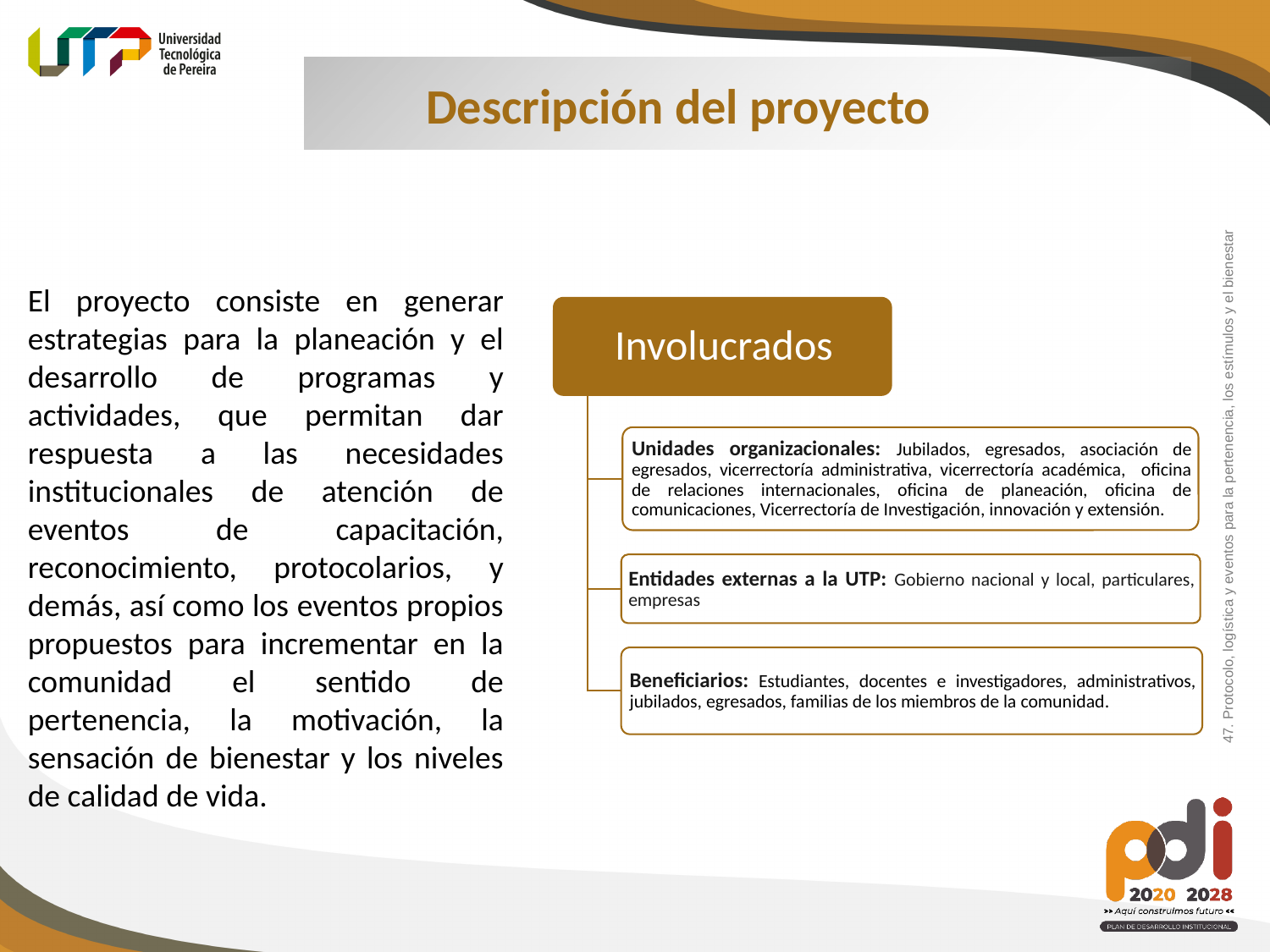

Descripción del proyecto
Involucrados
Unidades organizacionales: Jubilados, egresados, asociación de egresados, vicerrectoría administrativa, vicerrectoría académica,  oficina de relaciones internacionales, oficina de planeación, oficina de comunicaciones, Vicerrectoría de Investigación, innovación y extensión.
Entidades externas a la UTP: Gobierno nacional y local, particulares, empresas
Beneficiarios: Estudiantes, docentes e investigadores, administrativos, jubilados, egresados, familias de los miembros de la comunidad.
El proyecto consiste en generar estrategias para la planeación y el desarrollo de programas y actividades, que permitan dar respuesta a las necesidades institucionales de atención de eventos de capacitación, reconocimiento, protocolarios, y demás, así como los eventos propios propuestos para incrementar en la comunidad el sentido de pertenencia, la motivación, la sensación de bienestar y los niveles de calidad de vida.
47. Protocolo, logística y eventos para la pertenencia, los estímulos y el bienestar